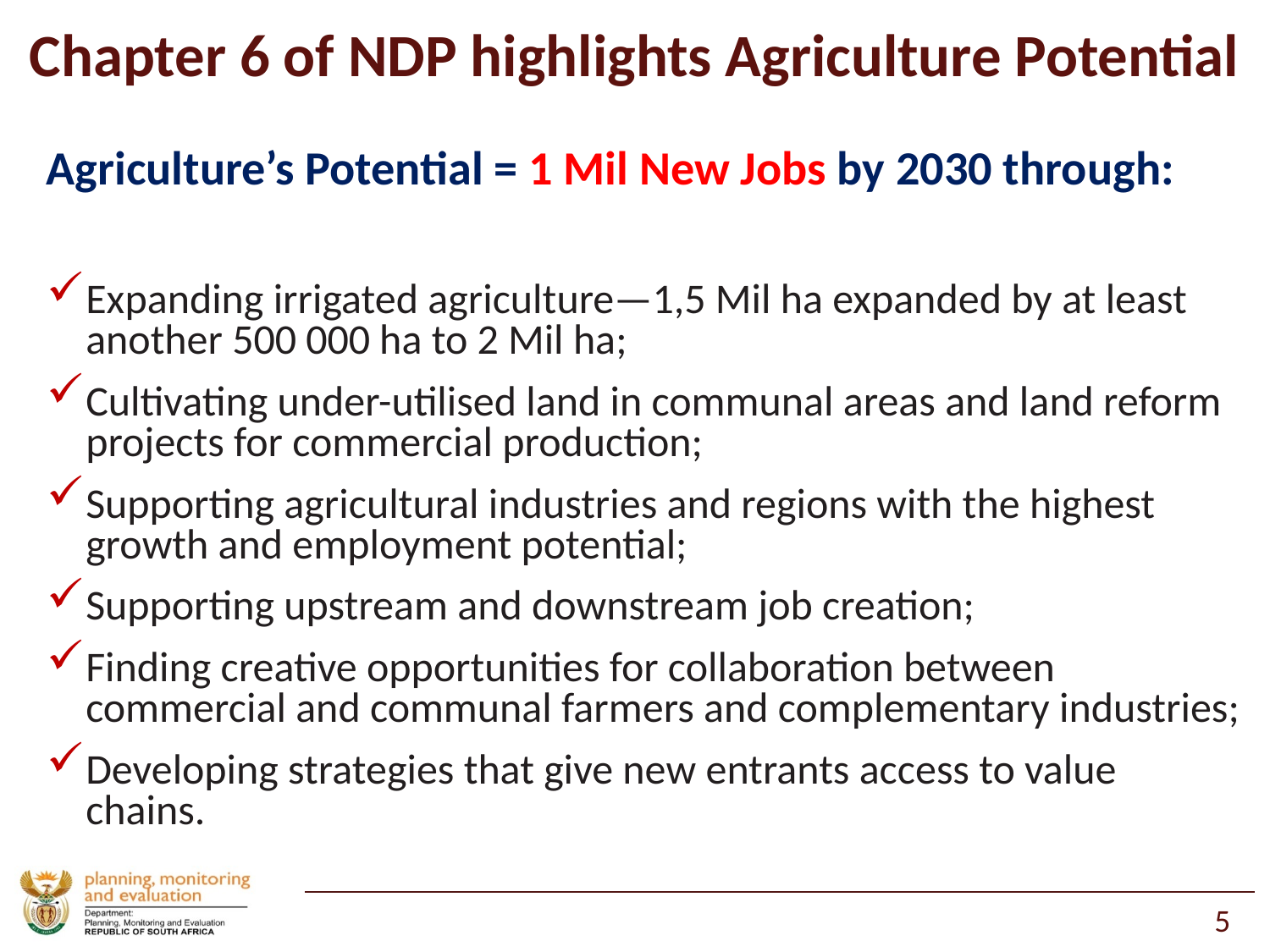

# Chapter 6 of NDP highlights Agriculture Potential
Agriculture’s Potential = 1 Mil New Jobs by 2030 through:

Expanding irrigated agriculture—1,5 Mil ha expanded by at least another 500 000 ha to 2 Mil ha;
Cultivating under-utilised land in communal areas and land reform projects for commercial production;
Supporting agricultural industries and regions with the highest growth and employment potential;
Supporting upstream and downstream job creation;
Finding creative opportunities for collaboration between  commercial and communal farmers and complementary industries;
Developing strategies that give new entrants access to value chains.
5